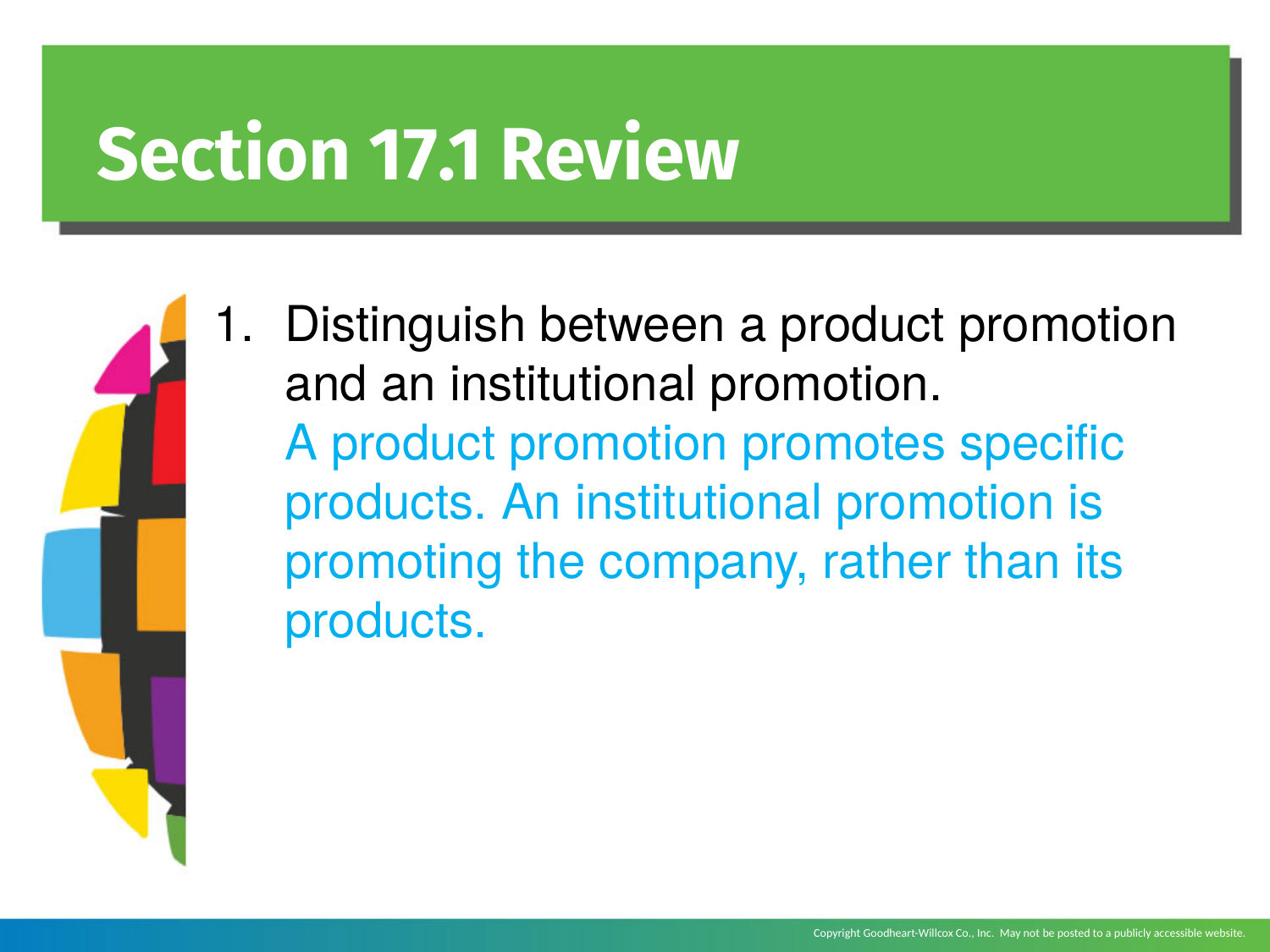

# Section 17.1 Review
Distinguish between a product promotion and an institutional promotion.
	A product promotion promotes specific products. An institutional promotion is promoting the company, rather than its products.